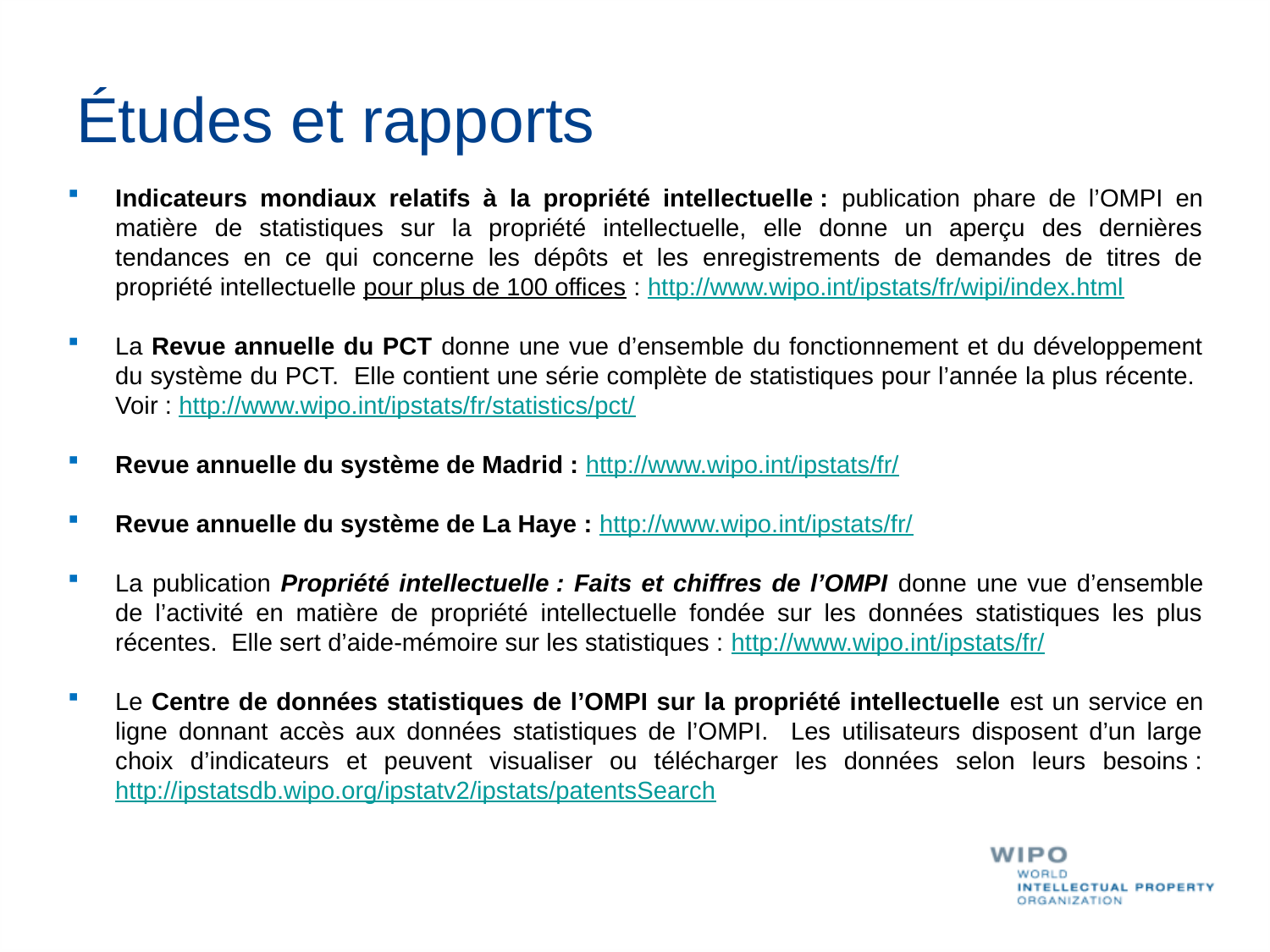

# Études et rapports
Indicateurs mondiaux relatifs à la propriété intellectuelle : publication phare de l’OMPI en matière de statistiques sur la propriété intellectuelle, elle donne un aperçu des dernières tendances en ce qui concerne les dépôts et les enregistrements de demandes de titres de propriété intellectuelle pour plus de 100 offices : http://www.wipo.int/ipstats/fr/wipi/index.html

La Revue annuelle du PCT donne une vue d’ensemble du fonctionnement et du développement du système du PCT.  Elle contient une série complète de statistiques pour l’année la plus récente.  Voir : http://www.wipo.int/ipstats/fr/statistics/pct/

Revue annuelle du système de Madrid : http://www.wipo.int/ipstats/fr/

Revue annuelle du système de La Haye : http://www.wipo.int/ipstats/fr/

La publication Propriété intellectuelle : Faits et chiffres de l’OMPI donne une vue d’ensemble de l’activité en matière de propriété intellectuelle fondée sur les données statistiques les plus récentes.  Elle sert d’aide-mémoire sur les statistiques : http://www.wipo.int/ipstats/fr/

Le Centre de données statistiques de l’OMPI sur la propriété intellectuelle est un service en ligne donnant accès aux données statistiques de l’OMPI.  Les utilisateurs disposent d’un large choix d’indicateurs et peuvent visualiser ou télécharger les données selon leurs besoins : http://ipstatsdb.wipo.org/ipstatv2/ipstats/patentsSearch